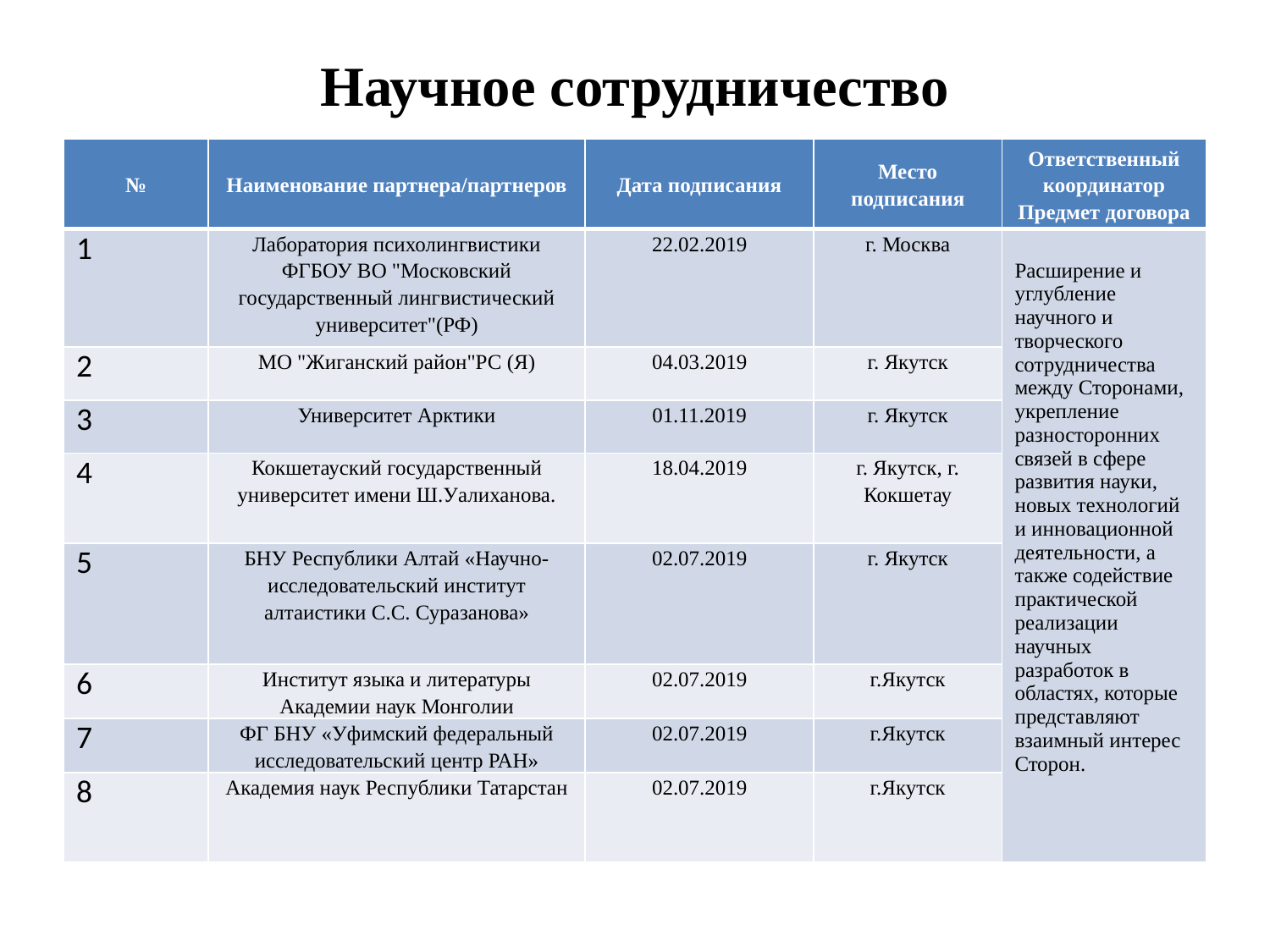

# Научное сотрудничество
| № | Наименование партнера/партнеров | Дата подписания | Место подписания | Ответственный координатор Предмет договора |
| --- | --- | --- | --- | --- |
| 1 | Лаборатория психолингвистики ФГБОУ ВО "Московский государственный лингвистический университет"(РФ) | 22.02.2019 | г. Москва | Расширение и углубление научного и творческого сотрудничества между Сторонами, укрепление разносторонних связей в сфере развития науки, новых технологий и инновационной деятельности, а также содействие практической реализации научных разработок в областях, которые представляют взаимный интерес Сторон. |
| 2 | МО "Жиганский район"РС (Я) | 04.03.2019 | г. Якутск |  |
| 3 | Университет Арктики | 01.11.2019 | г. Якутск |  |
| 4 | Кокшетауский государственный университет имени Ш.Уалиханова. | 18.04.2019 | г. Якутск, г. Кокшетау |  |
| 5 | БНУ Республики Алтай «Научно-исследовательский институт алтаистики С.С. Суразанова» | 02.07.2019 | г. Якутск |  |
| 6 | Институт языка и литературы Академии наук Монголии | 02.07.2019 | г.Якутск |  |
| 7 | ФГ БНУ «Уфимский федеральный исследовательский центр РАН» | 02.07.2019 | г.Якутск |  |
| 8 | Академия наук Республики Татарстан | 02.07.2019 | г.Якутск |  |